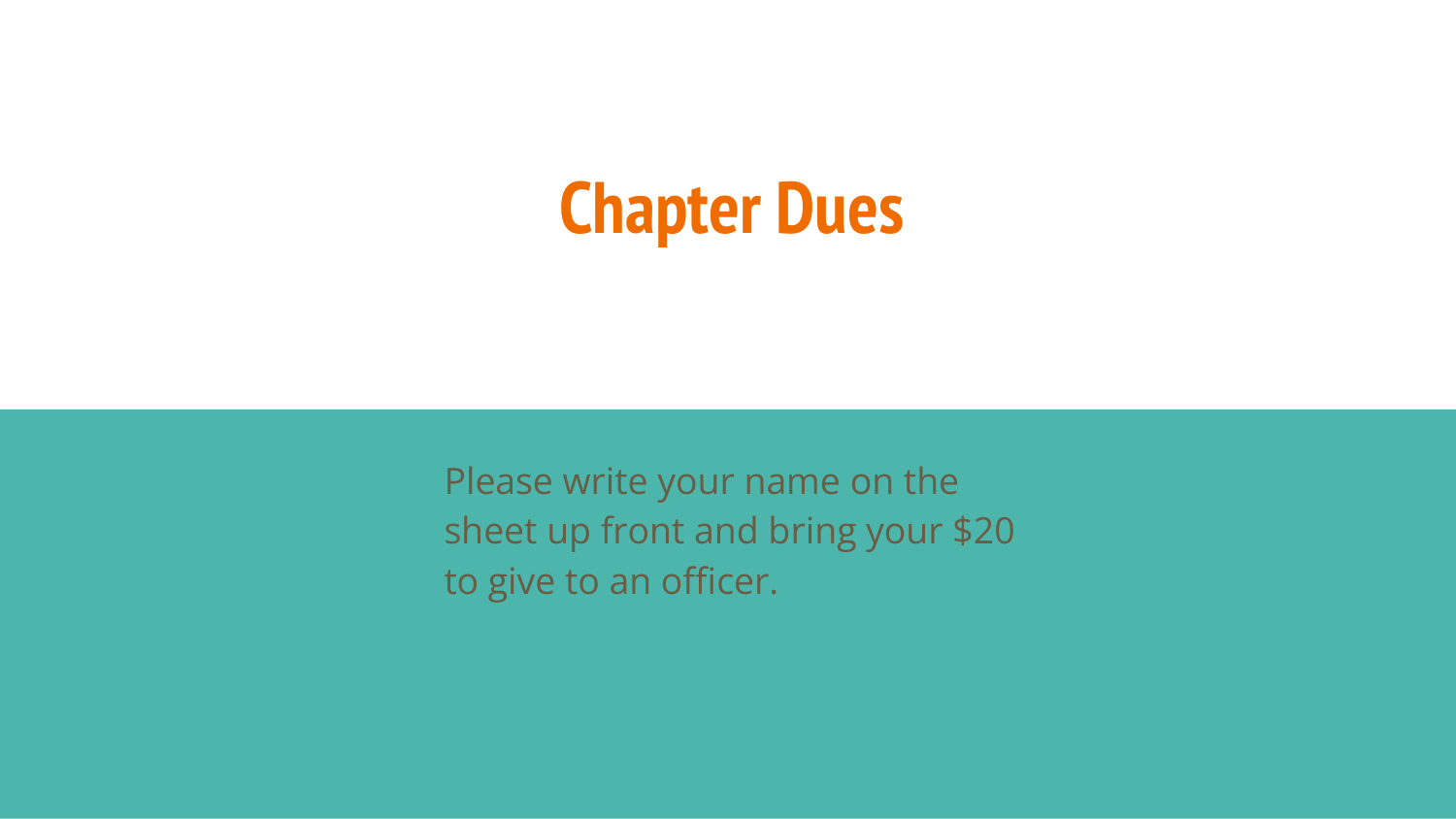

# Chapter Dues
Please write your name on the sheet up front and bring your $20  to give to an officer.